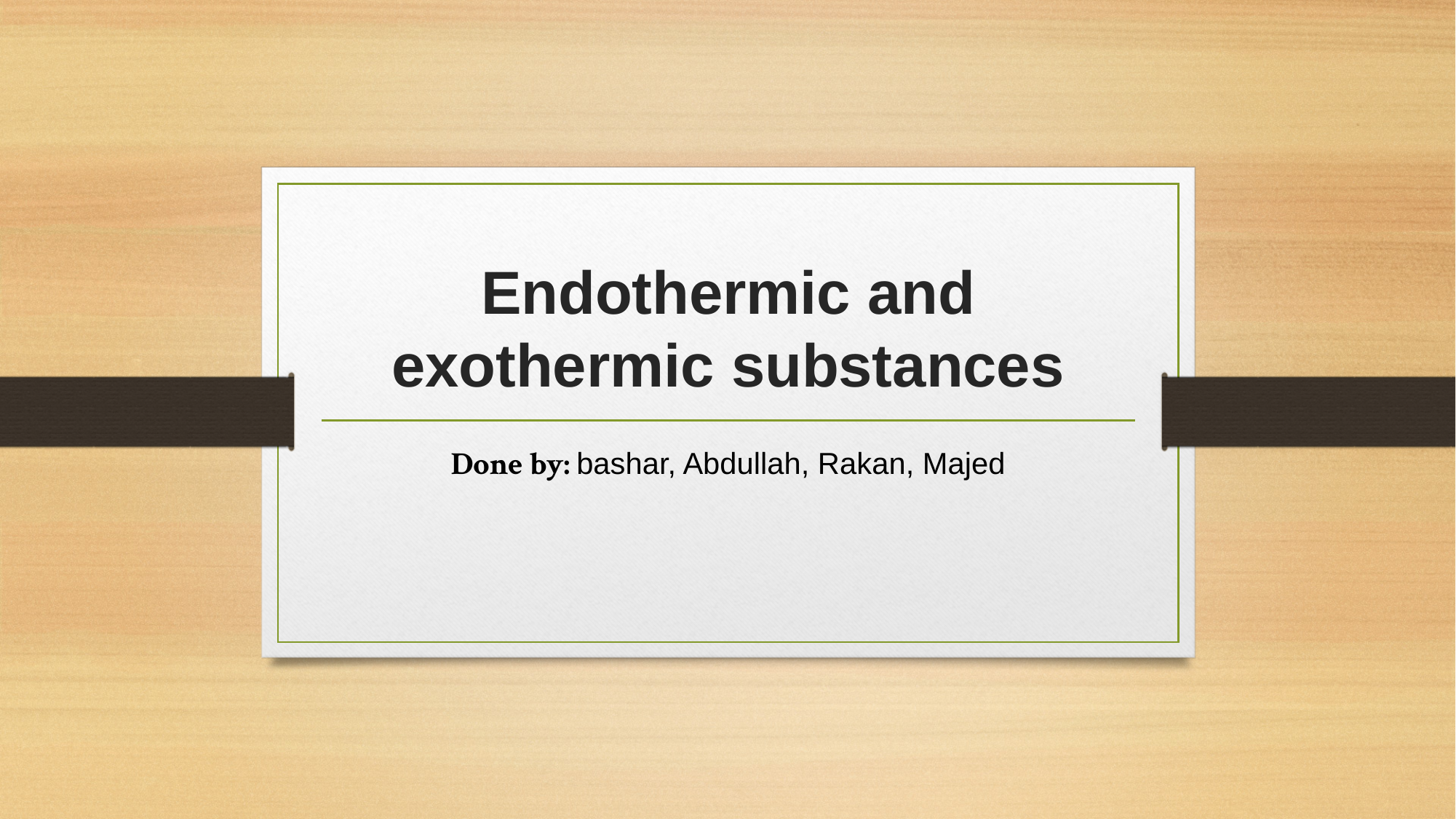

# Endothermic and exothermic substances
Done by: bashar, Abdullah, Rakan, Majed